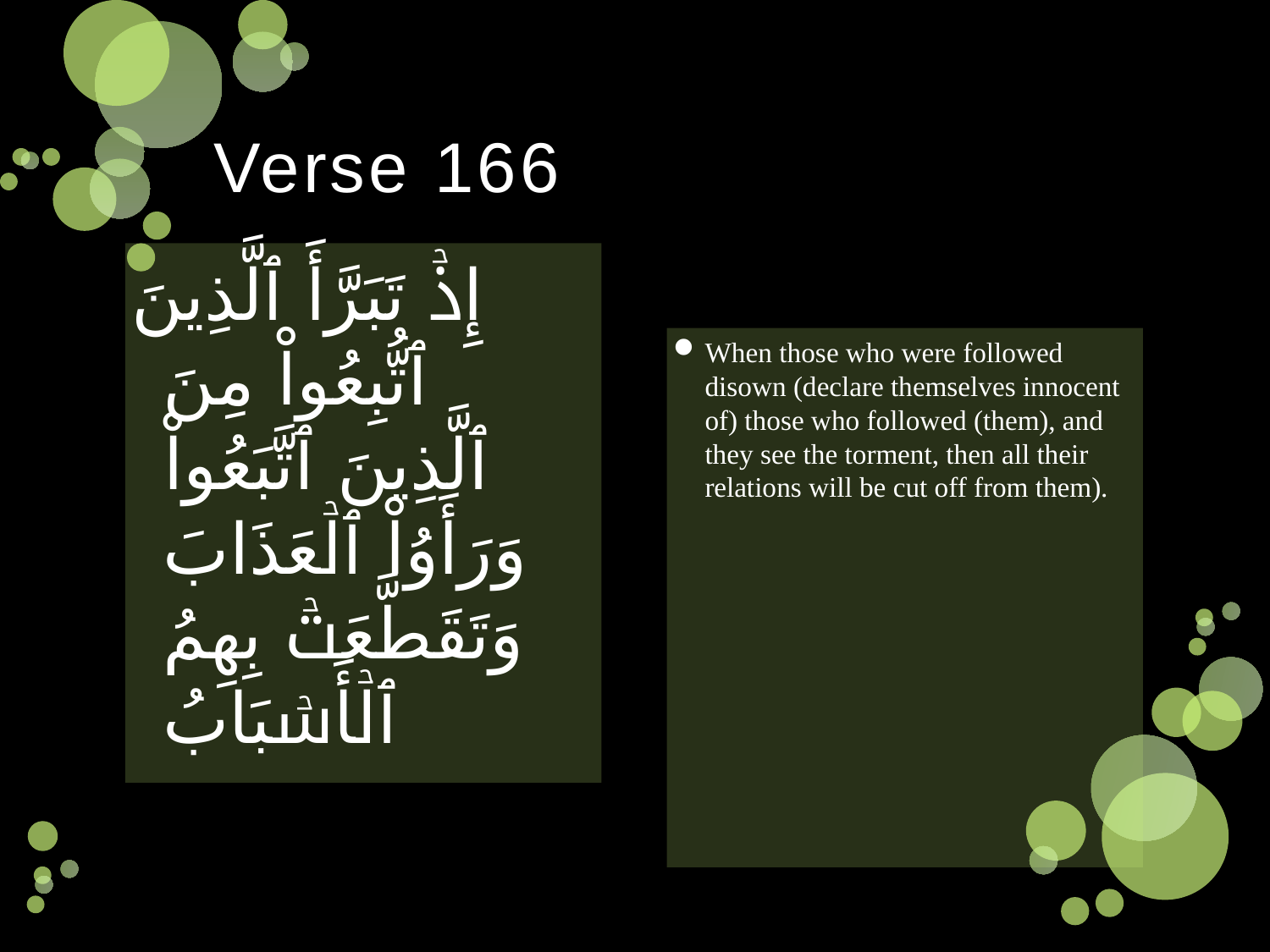

# Verse 166
إِذۡ تَبَرَّأَ ٱلَّذِينَ ٱتُّبِعُواْ مِنَ ٱلَّذِينَ ٱتَّبَعُواْ وَرَأَوُاْ ٱلۡعَذَابَ وَتَقَطَّعَتۡ بِهِمُ ٱلۡأَسۡبَابُ
When those who were followed disown (declare themselves innocent of) those who followed (them), and they see the torment, then all their relations will be cut off from them).